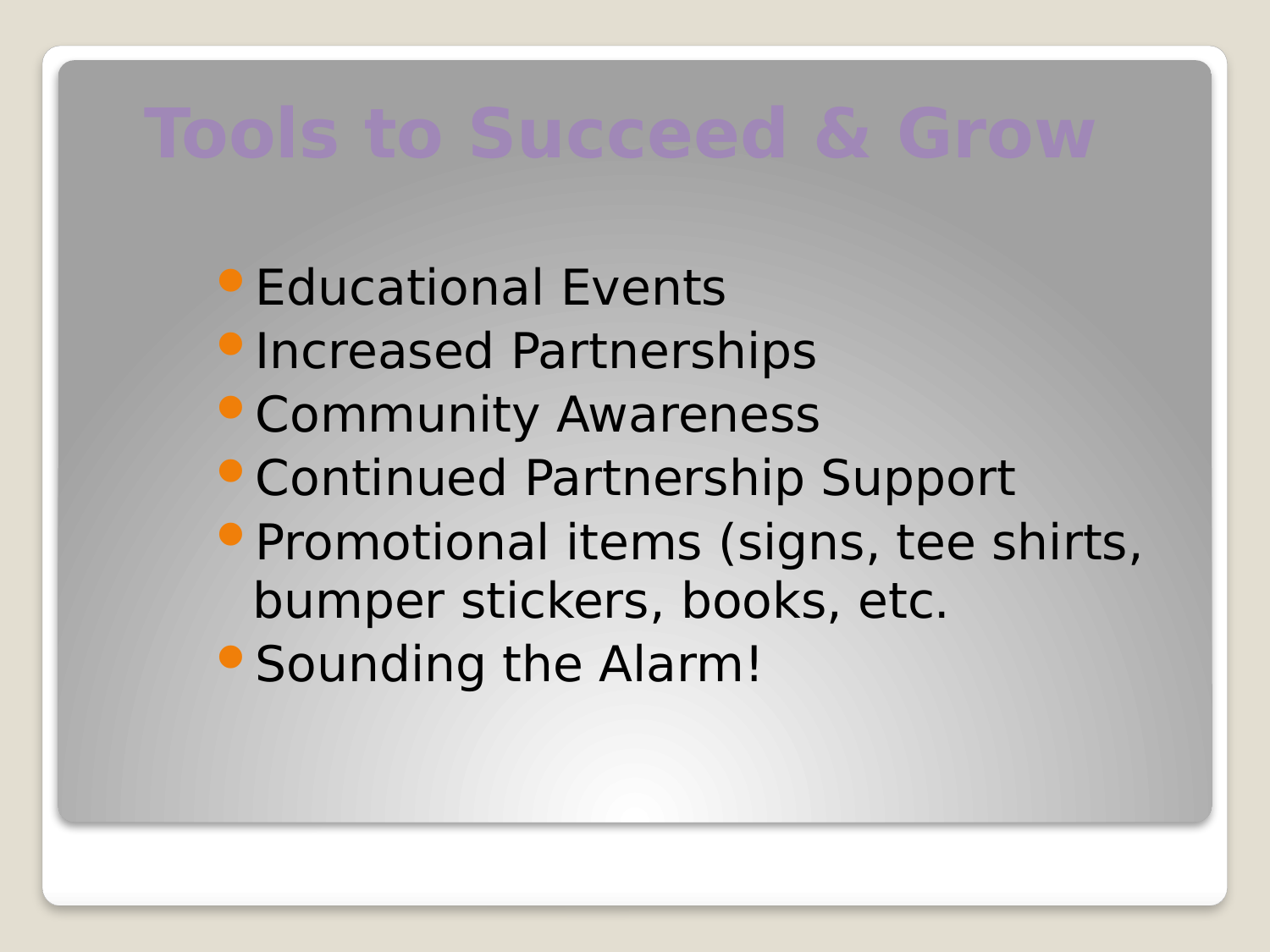

# Tools to Succeed & Grow
Educational Events
Increased Partnerships
Community Awareness
Continued Partnership Support
Promotional items (signs, tee shirts, bumper stickers, books, etc.
Sounding the Alarm!